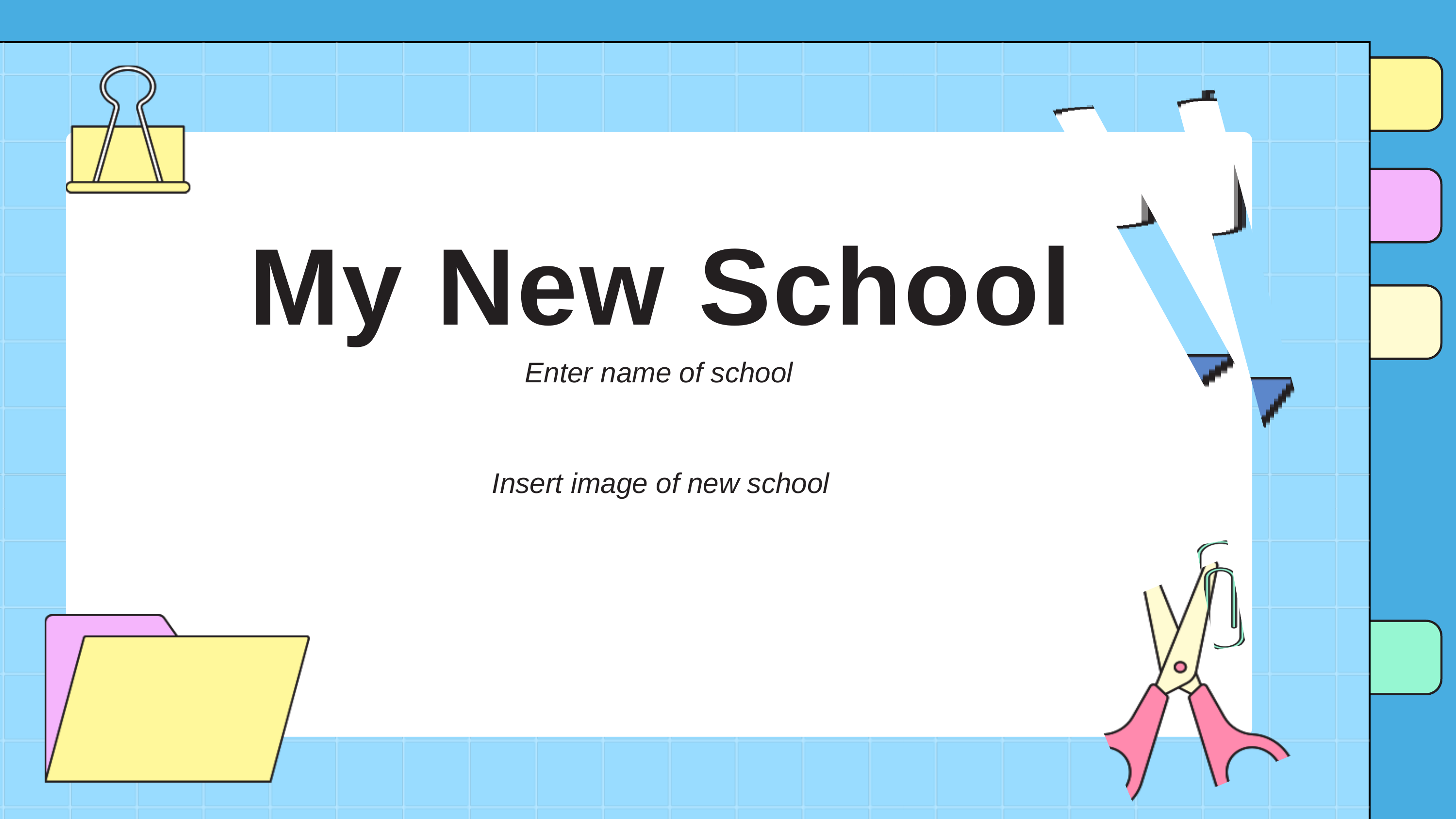

My New School

Enter name of school
Insert image of new school